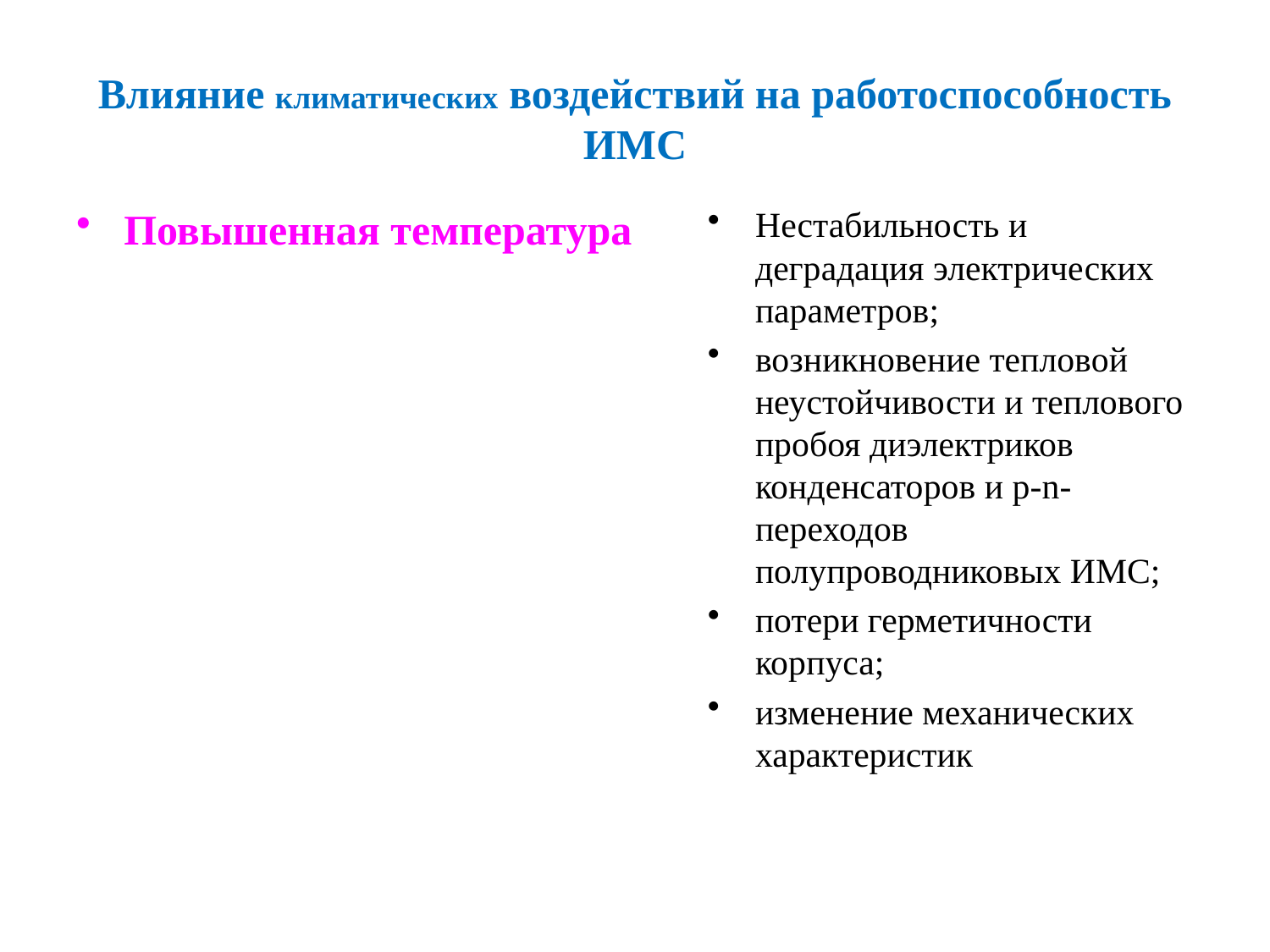

# Влияние климатических воздействий на работоспособность ИМС
Повышенная температура
Нестабильность и деградация электрических параметров;
возникновение тепловой неустойчивости и теплового пробоя диэлектриков конденсаторов и p-n-переходов полупроводниковых ИМС;
потери герметичности корпуса;
изменение механических характеристик